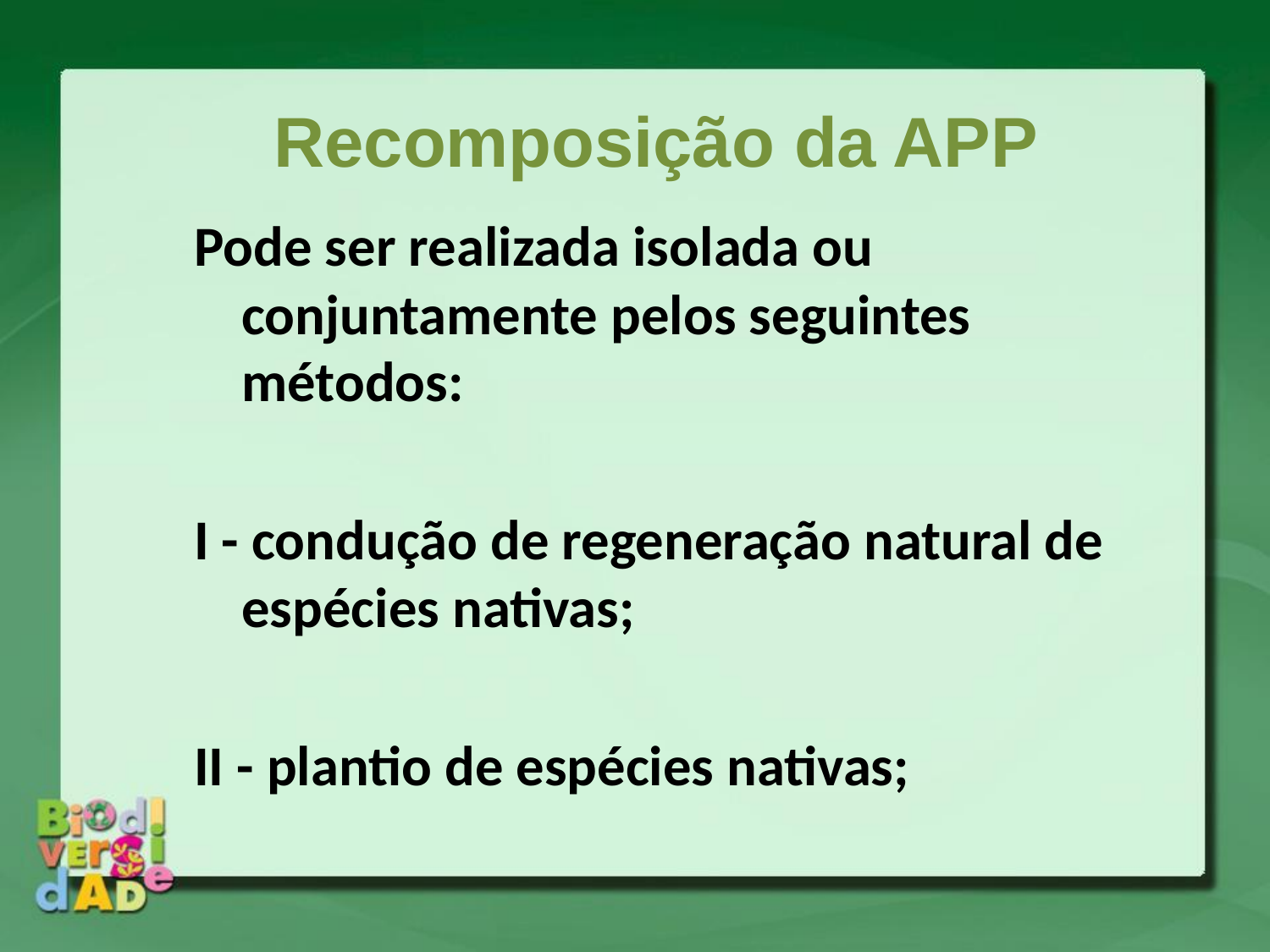

Recomposição da APP
Pode ser realizada isolada ou conjuntamente pelos seguintes métodos:

I - condução de regeneração natural de espécies nativas;

II - plantio de espécies nativas;